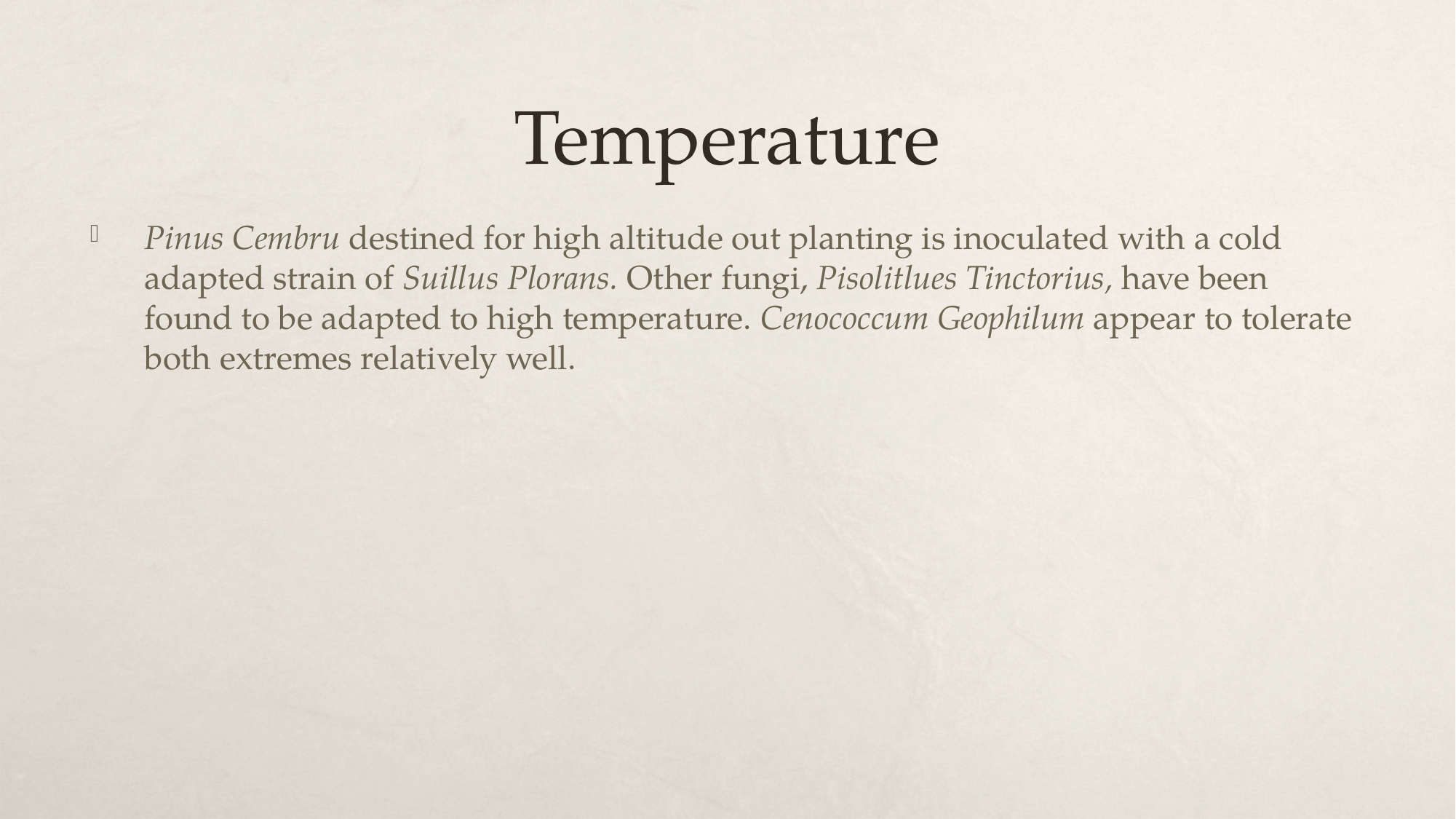

# Temperature
Pinus Cembru destined for high altitude out planting is inoculated with a cold adapted strain of Suillus Plorans. Other fungi, Pisolitlues Tinctorius, have been found to be adapted to high temperature. Cenococcum Geophilum appear to tolerate both extremes relatively well.